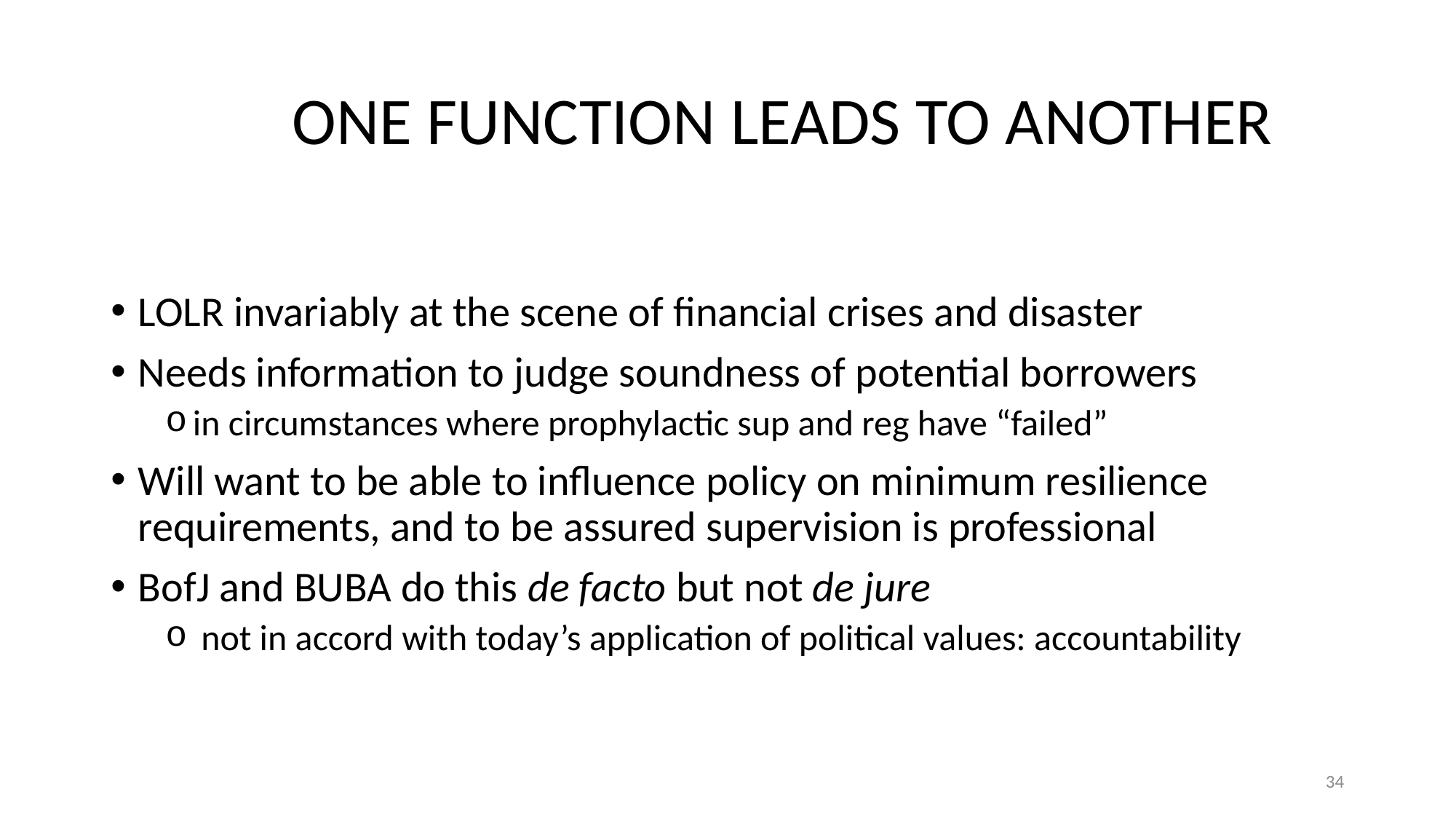

# ONE FUNCTION LEADS TO ANOTHER

LOLR invariably at the scene of financial crises and disaster
Needs information to judge soundness of potential borrowers
in circumstances where prophylactic sup and reg have “failed”
Will want to be able to influence policy on minimum resilience requirements, and to be assured supervision is professional
BofJ and BUBA do this de facto but not de jure
 not in accord with today’s application of political values: accountability

34